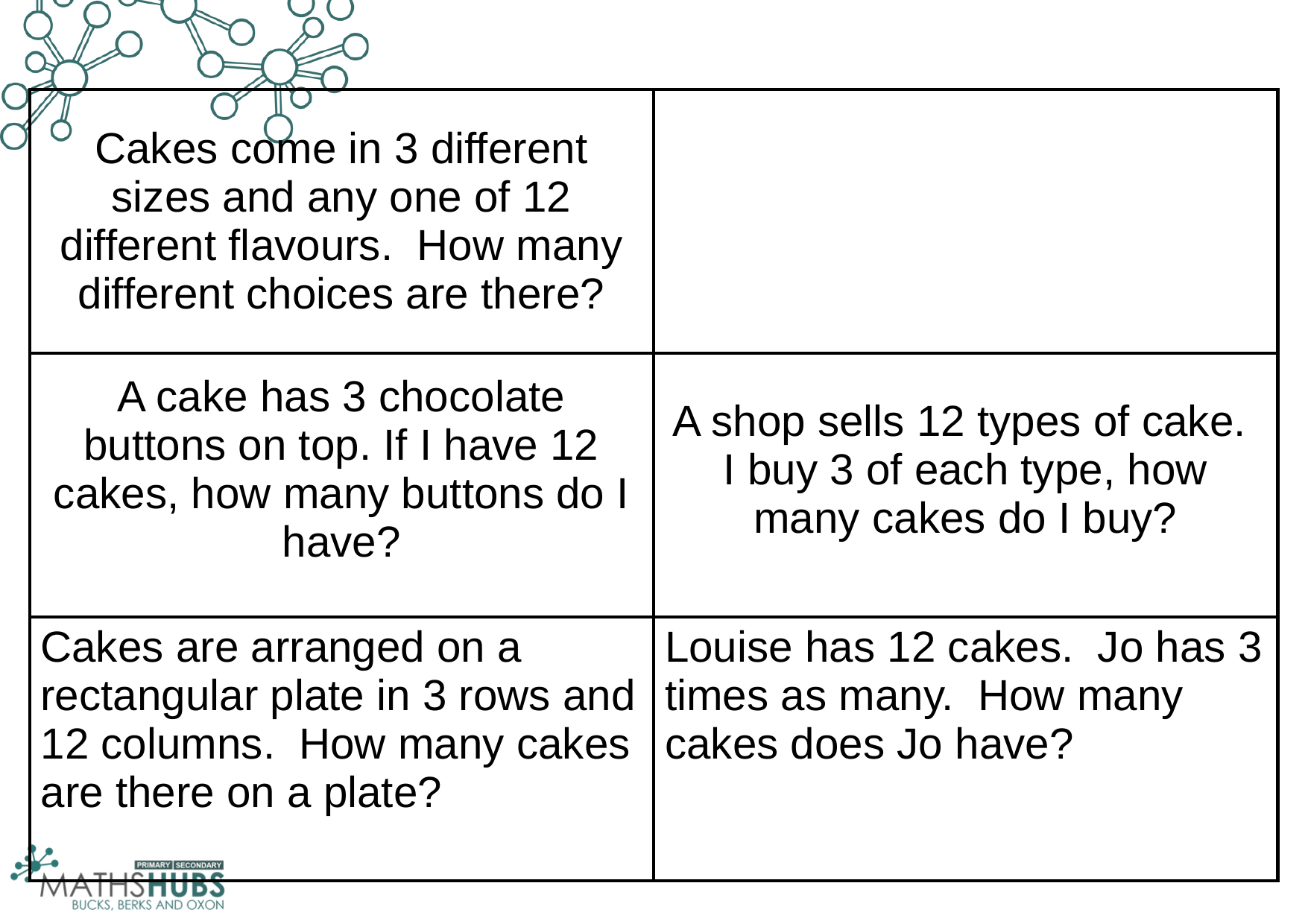

| Cakes come in 3 different sizes and any one of 12 different flavours. How many different choices are there? |  |
| --- | --- |
| A cake has 3 chocolate buttons on top. If I have 12 cakes, how many buttons do I have? | A shop sells 12 types of cake. I buy 3 of each type, how many cakes do I buy? |
| Cakes are arranged on a rectangular plate in 3 rows and 12 columns. How many cakes are there on a plate? | Louise has 12 cakes. Jo has 3 times as many. How many cakes does Jo have? |